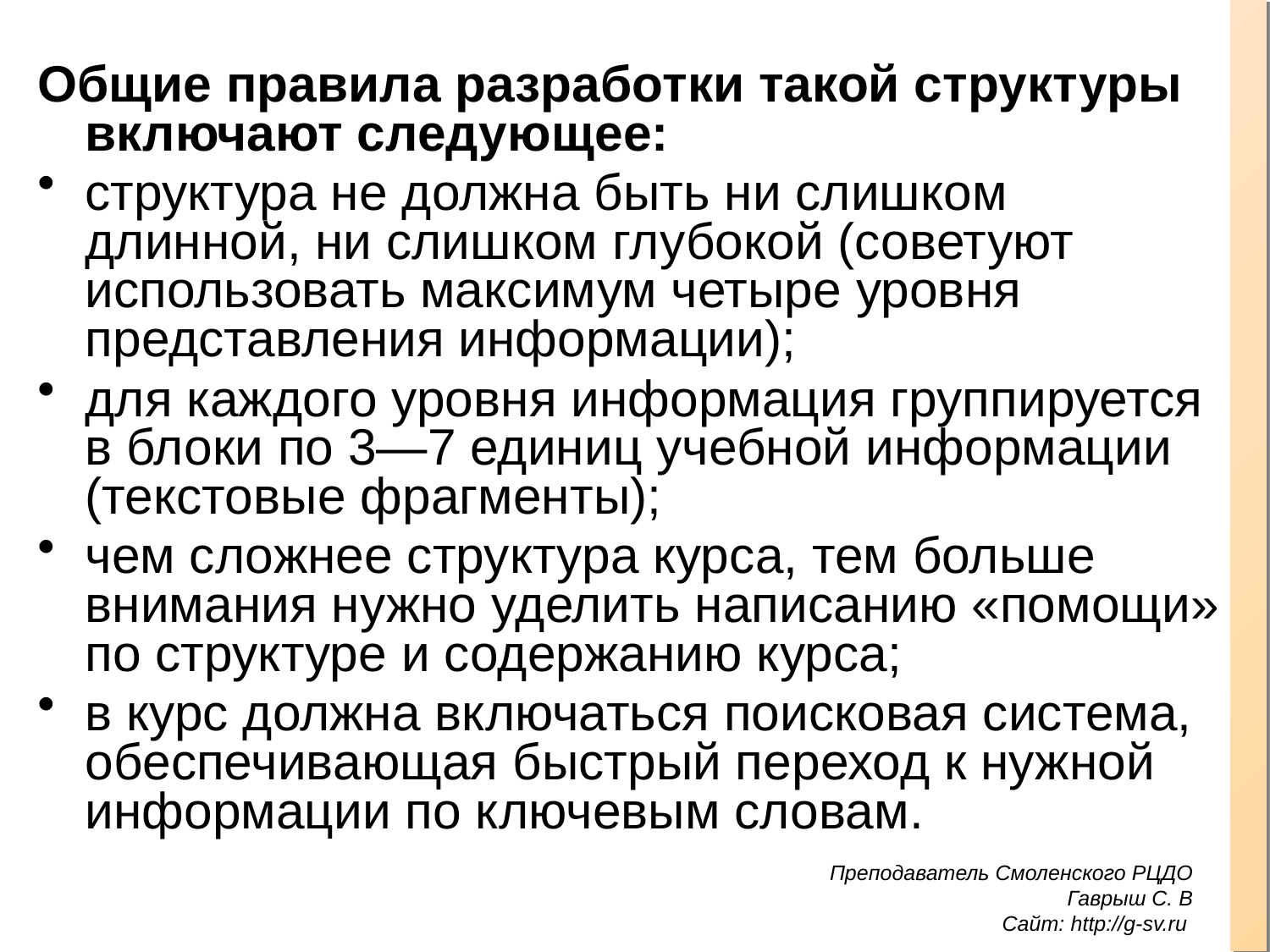

Общие правила разработки такой структуры включают следующее:
структура не должна быть ни слишком длинной, ни слишком глубокой (советуют использовать максимум четыре уровня представления информации);
для каждого уровня информация группируется в блоки по 3—7 единиц учебной информации (текстовые фрагменты);
чем сложнее структура курса, тем больше внимания нужно уделить написанию «помощи» по структуре и содержанию курса;
в курс должна включаться поисковая система, обеспечивающая быстрый переход к нужной информации по ключевым словам.